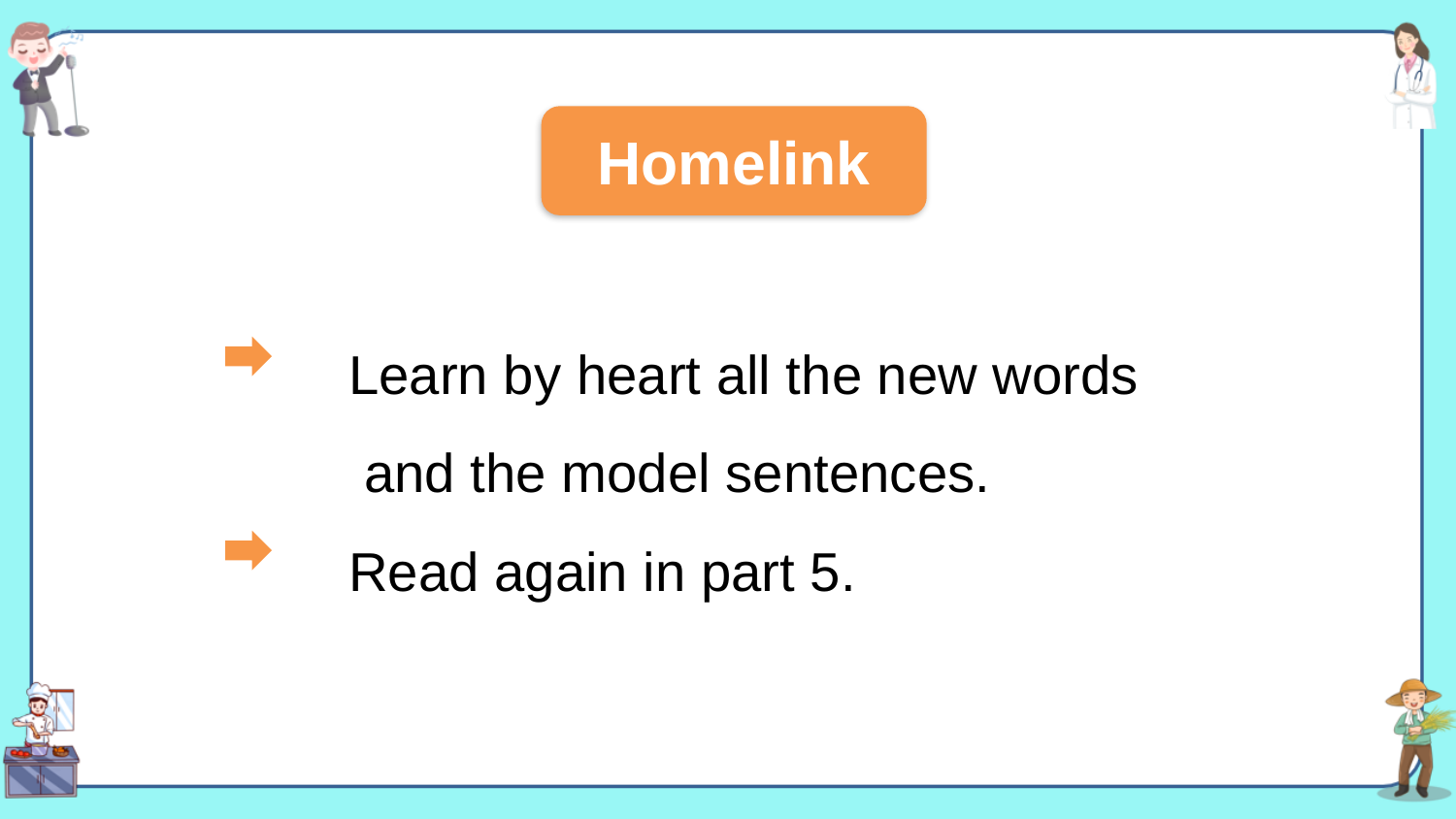

Homelink
Learn by heart all the new words
 and the model sentences.
Read again in part 5.